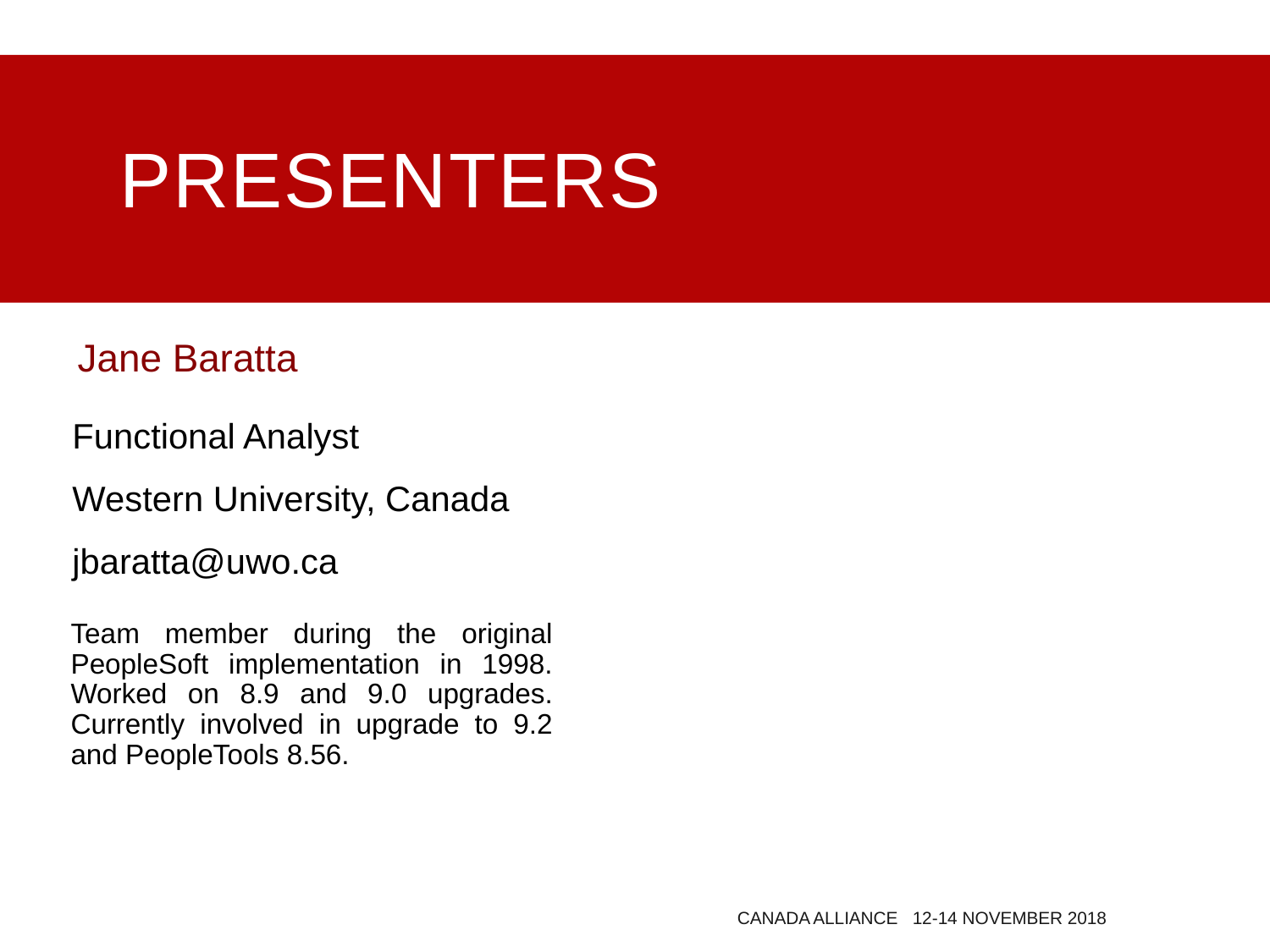

# presenters
Jane Baratta
Functional Analyst
Western University, Canada
jbaratta@uwo.ca
Team member during the original PeopleSoft implementation in 1998. Worked on 8.9 and 9.0 upgrades. Currently involved in upgrade to 9.2 and PeopleTools 8.56.
Canada Alliance   12-14 November 2018